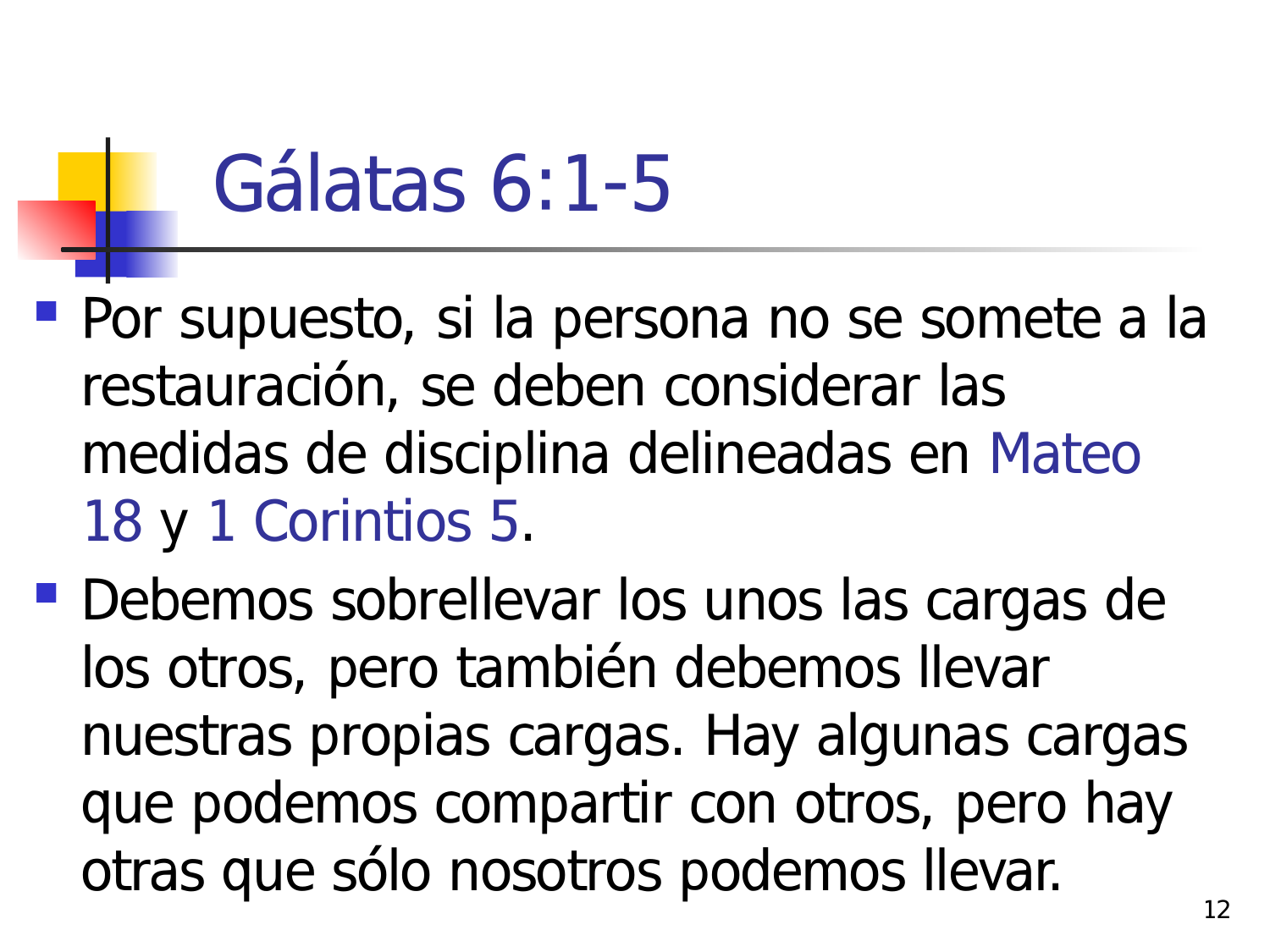

# Gálatas 6:1-5
Por supuesto, si la persona no se somete a la restauración, se deben considerar las medidas de disciplina delineadas en Mateo 18 y 1 Corintios 5.
Debemos sobrellevar los unos las cargas de los otros, pero también debemos llevar nuestras propias cargas. Hay algunas cargas que podemos compartir con otros, pero hay otras que sólo nosotros podemos llevar.
12